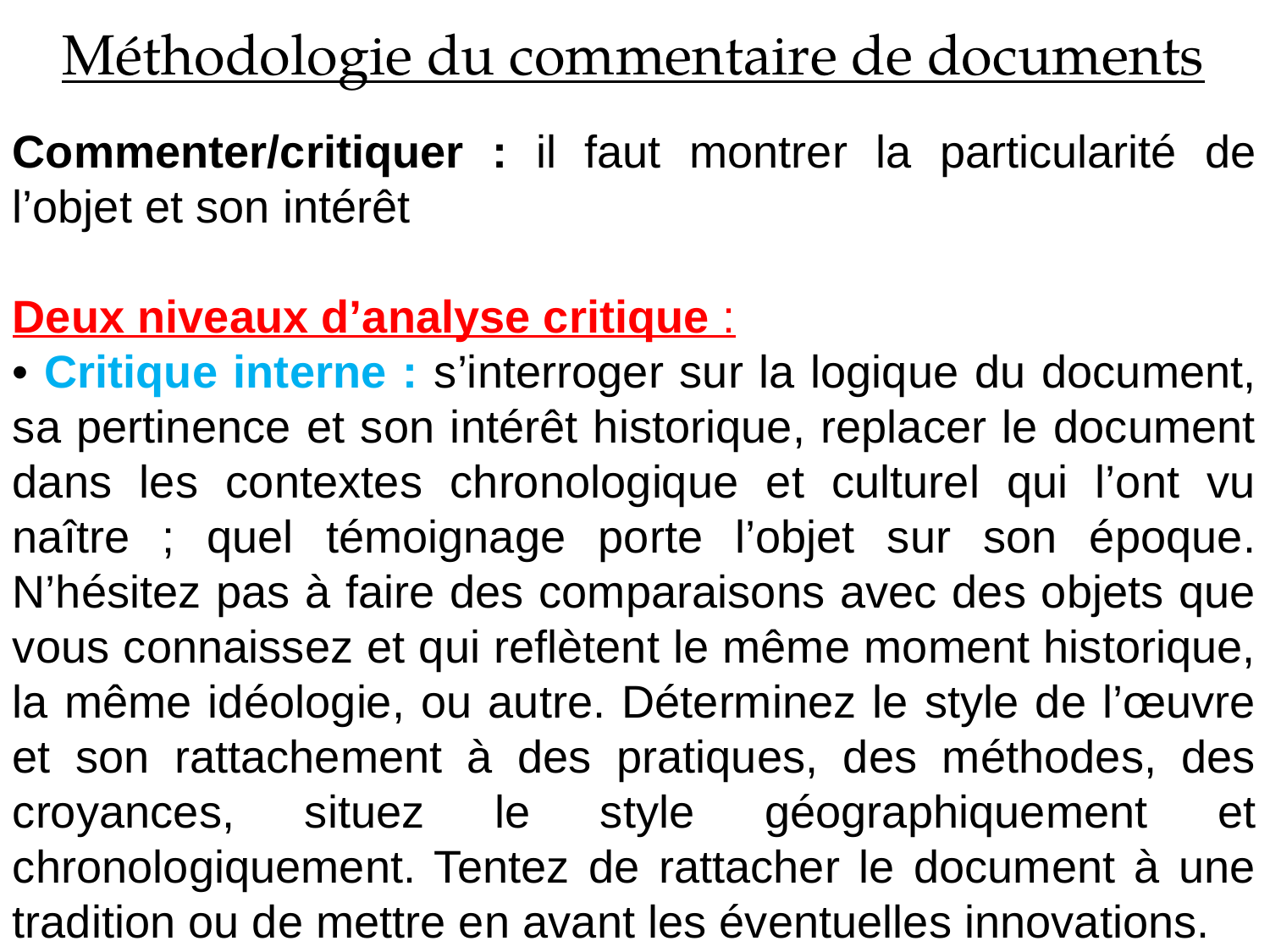

| Méthodologie du commentaire de documents |
| --- |
Commenter/critiquer : il faut montrer la particularité de l’objet et son intérêt

Deux niveaux d’analyse critique :
• Critique interne : s’interroger sur la logique du document, sa pertinence et son intérêt historique, replacer le document dans les contextes chronologique et culturel qui l’ont vu naître ; quel témoignage porte l’objet sur son époque. N’hésitez pas à faire des comparaisons avec des objets que vous connaissez et qui reflètent le même moment historique, la même idéologie, ou autre. Déterminez le style de l’œuvre et son rattachement à des pratiques, des méthodes, des croyances, situez le style géographiquement et chronologiquement. Tentez de rattacher le document à une tradition ou de mettre en avant les éventuelles innovations.
Comparaison avec des œuvres similaires.
10